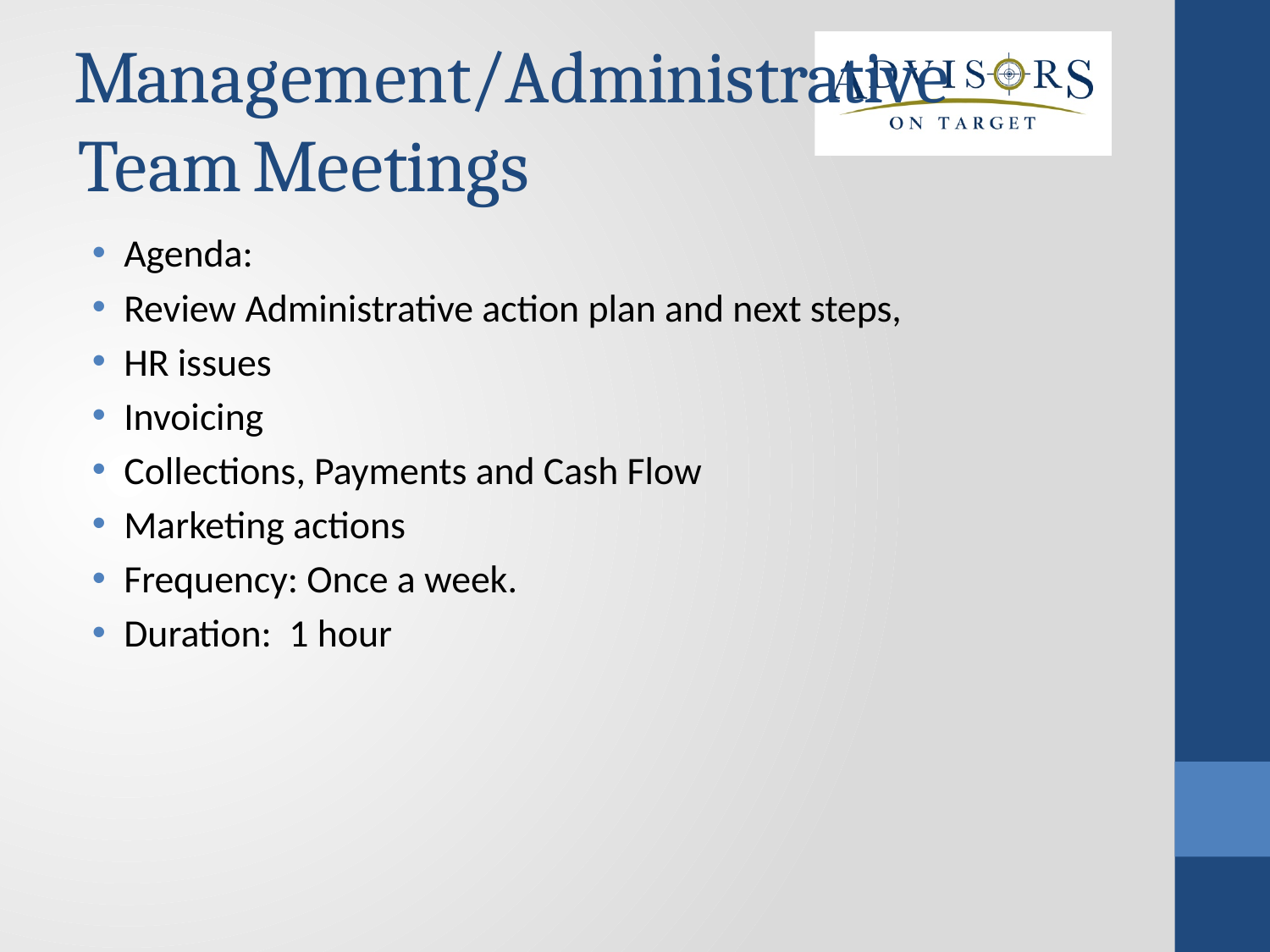

Management/Administrative Team Meetings
Agenda:
Review Administrative action plan and next steps,
HR issues
Invoicing
Collections, Payments and Cash Flow
Marketing actions
Frequency: Once a week.
Duration:  1 hour